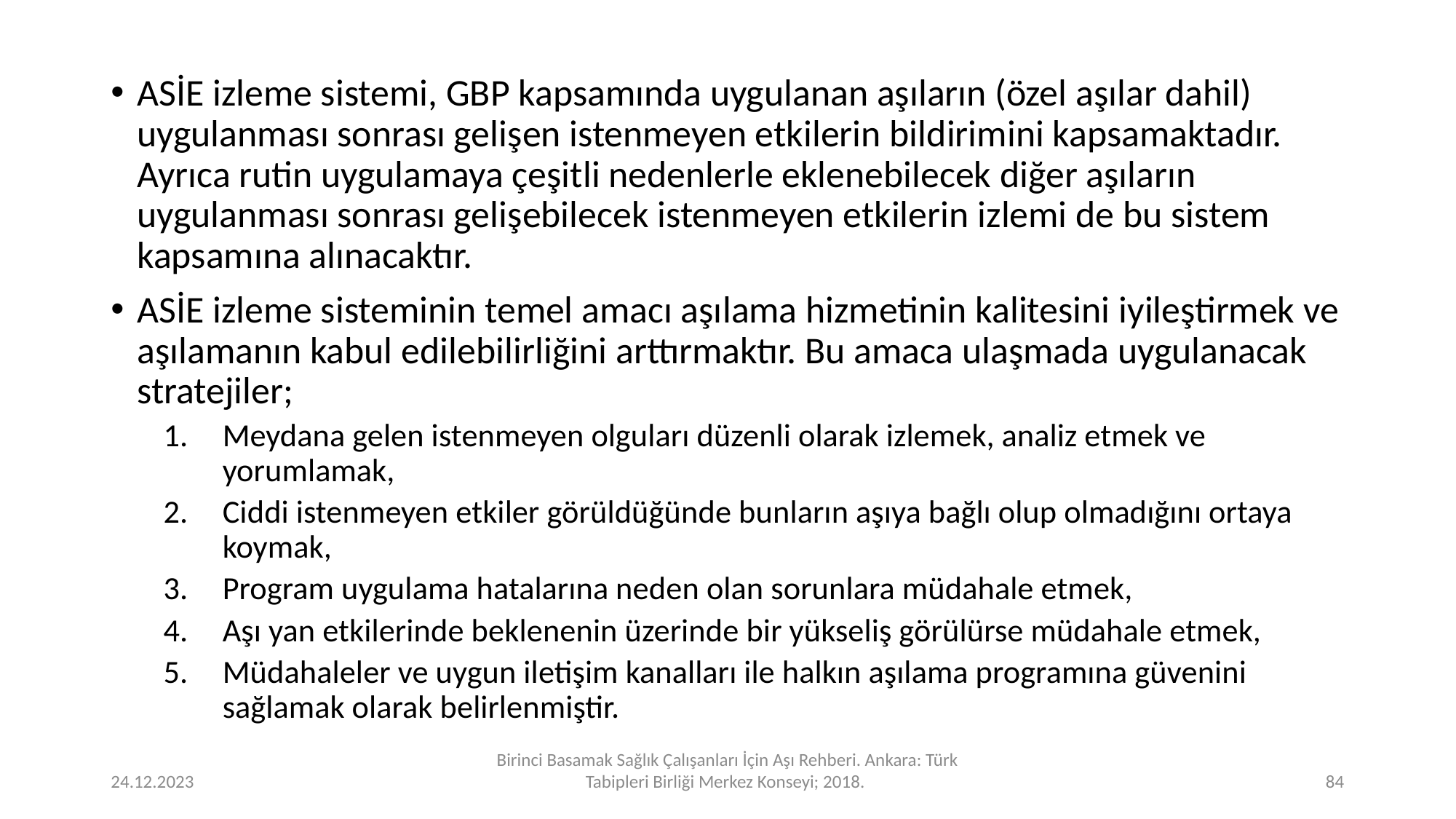

ASİE izleme sistemi, GBP kapsamında uygulanan aşıların (özel aşılar dahil) uygulanması sonrası gelişen istenmeyen etkilerin bildirimini kapsamaktadır. Ayrıca rutin uygulamaya çeşitli nedenlerle eklenebilecek diğer aşıların uygulanması sonrası gelişebilecek istenmeyen etkilerin izlemi de bu sistem kapsamına alınacaktır.
ASİE izleme sisteminin temel amacı aşılama hizmetinin kalitesini iyileştirmek ve aşılamanın kabul edilebilirliğini arttırmaktır. Bu amaca ulaşmada uygulanacak stratejiler;
Meydana gelen istenmeyen olguları düzenli olarak izlemek, analiz etmek ve yorumlamak,
Ciddi istenmeyen etkiler görüldüğünde bunların aşıya bağlı olup olmadığını ortaya koymak,
Program uygulama hatalarına neden olan sorunlara müdahale etmek,
Aşı yan etkilerinde beklenenin üzerinde bir yükseliş görülürse müdahale etmek,
Müdahaleler ve uygun iletişim kanalları ile halkın aşılama programına güvenini sağlamak olarak belirlenmiştir.

24.12.2023
Birinci Basamak Sağlık Çalışanları İçin Aşı Rehberi. Ankara: Türk Tabipleri Birliği Merkez Konseyi; 2018.

84